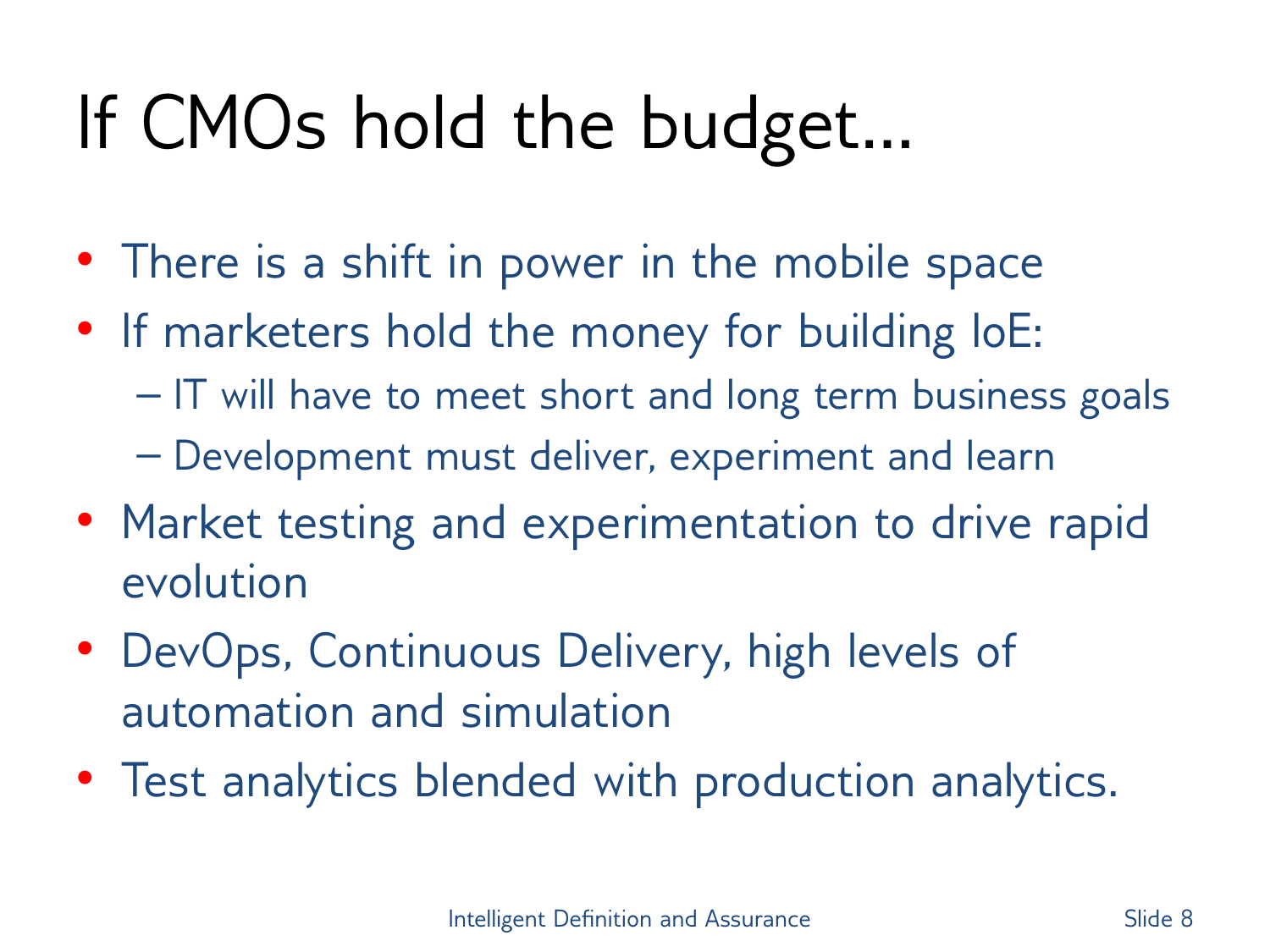

# If CMOs hold the budget…
There is a shift in power in the mobile space
If marketers hold the money for building IoE:
IT will have to meet short and long term business goals
Development must deliver, experiment and learn
Market testing and experimentation to drive rapid evolution
DevOps, Continuous Delivery, high levels of automation and simulation
Test analytics blended with production analytics.
Intelligent Definition and Assurance
Slide 8